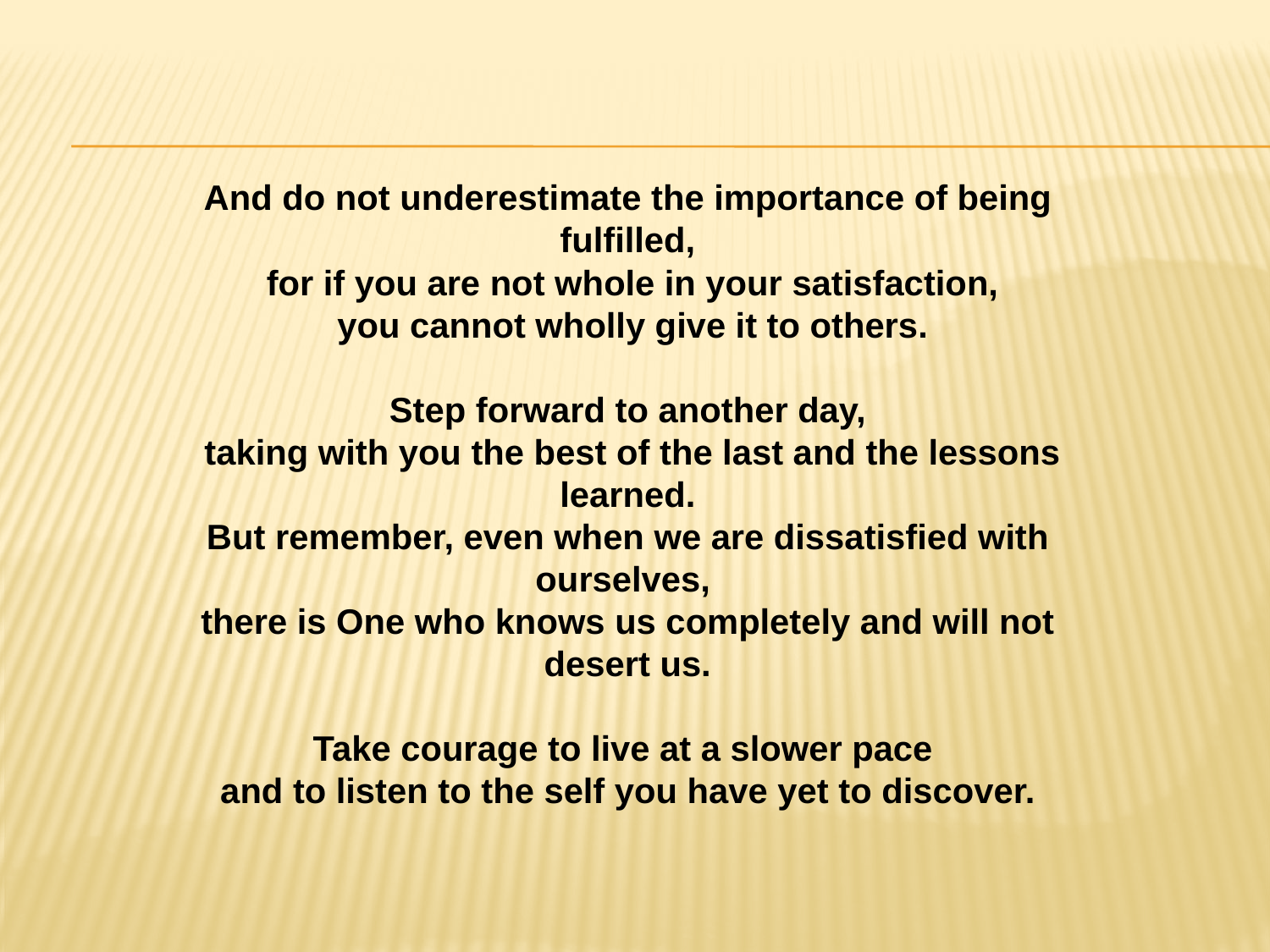

And do not underestimate the importance of being fulfilled,
 for if you are not whole in your satisfaction,
 you cannot wholly give it to others.

Step forward to another day,
 taking with you the best of the last and the lessons learned.
But remember, even when we are dissatisfied with ourselves,
there is One who knows us completely and will not desert us.

Take courage to live at a slower pace
and to listen to the self you have yet to discover.